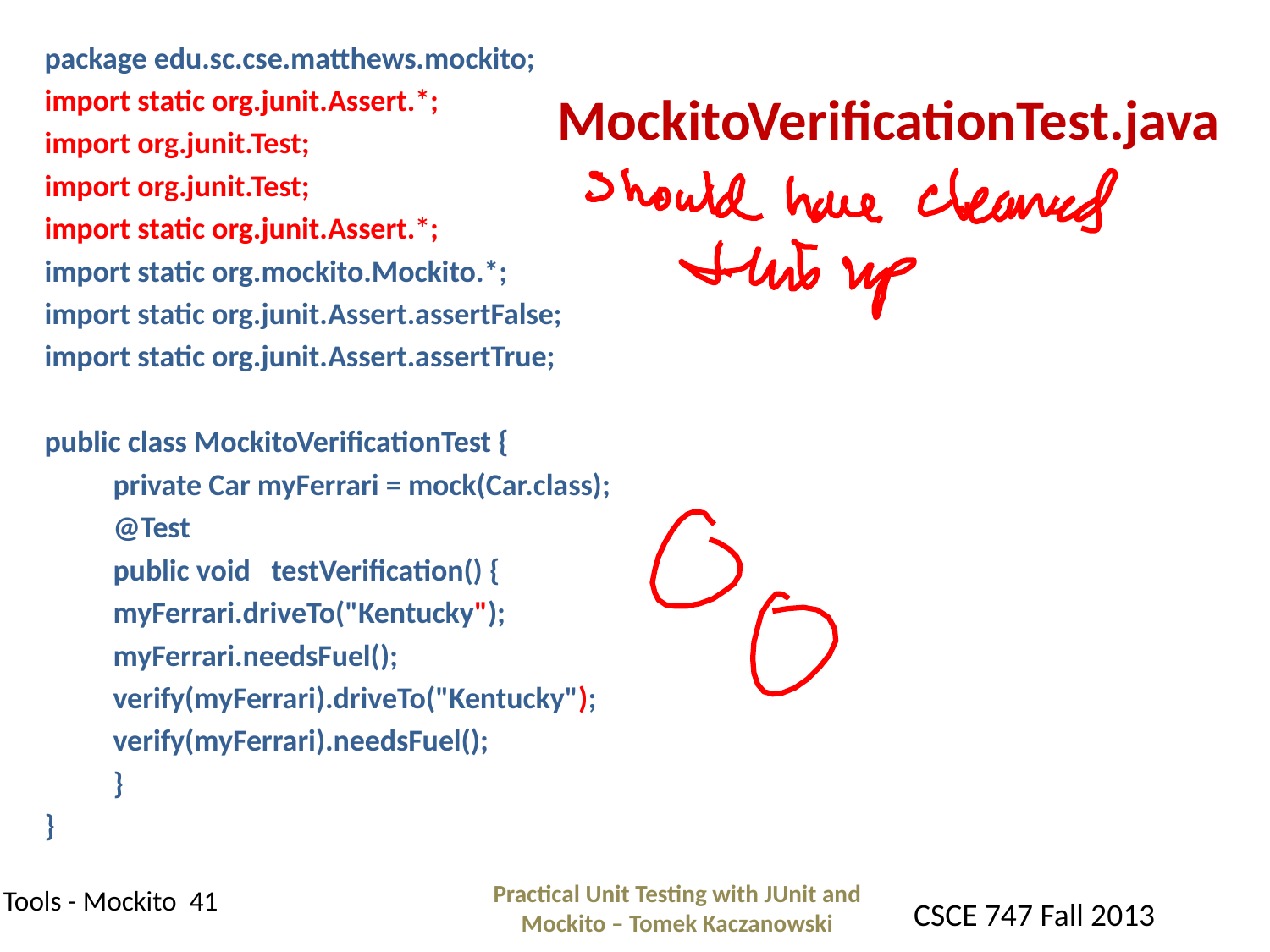

package edu.sc.cse.matthews.mockito;
import static org.junit.Assert.*;
import org.junit.Test;
import org.junit.Test;
import static org.junit.Assert.*;
import static org.mockito.Mockito.*;
import static org.junit.Assert.assertFalse;
import static org.junit.Assert.assertTrue;

public class MockitoVerificationTest {
	private Car myFerrari = mock(Car.class);
	@Test
	public void   testVerification() {
		myFerrari.driveTo("Kentucky");
		myFerrari.needsFuel();
		verify(myFerrari).driveTo("Kentucky");
		verify(myFerrari).needsFuel();
	}
}
# MockitoVerificationTest.java

Practical Unit Testing with JUnit and Mockito – Tomek Kaczanowski